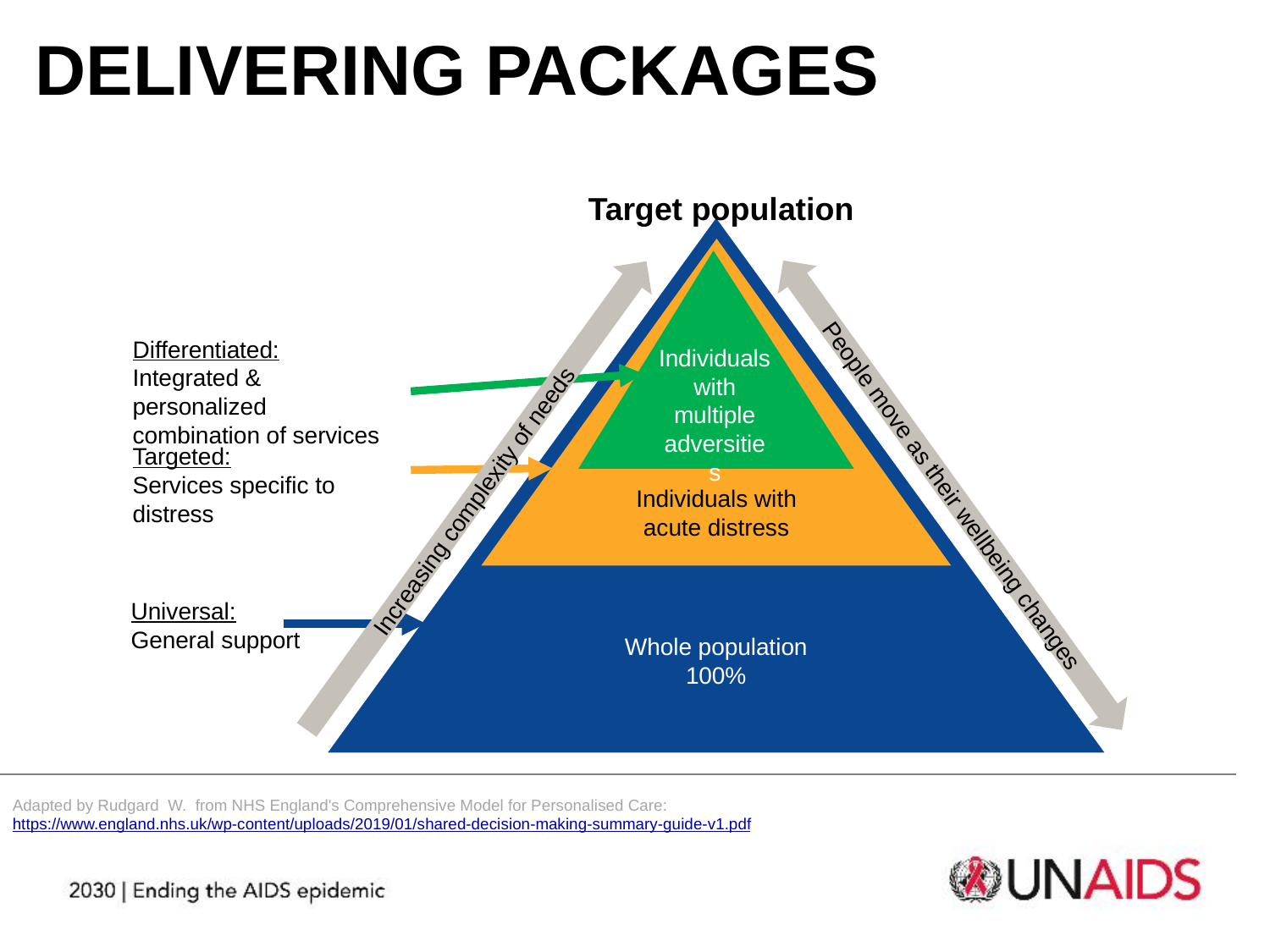

DELIVERING PACKAGES
Target population
Increasing complexity of needs

Individuals with acute distress
Individuals with multiple adversities
Differentiated:
Integrated & personalized combination of services
Targeted:
Services specific to distress
People move as their wellbeing changes
Whole population
100%
Universal:
General support
Adapted by Rudgard  W.  from NHS England's Comprehensive Model for Personalised Care: https://www.england.nhs.uk/wp-content/uploads/2019/01/shared-decision-making-summary-guide-v1.pdf